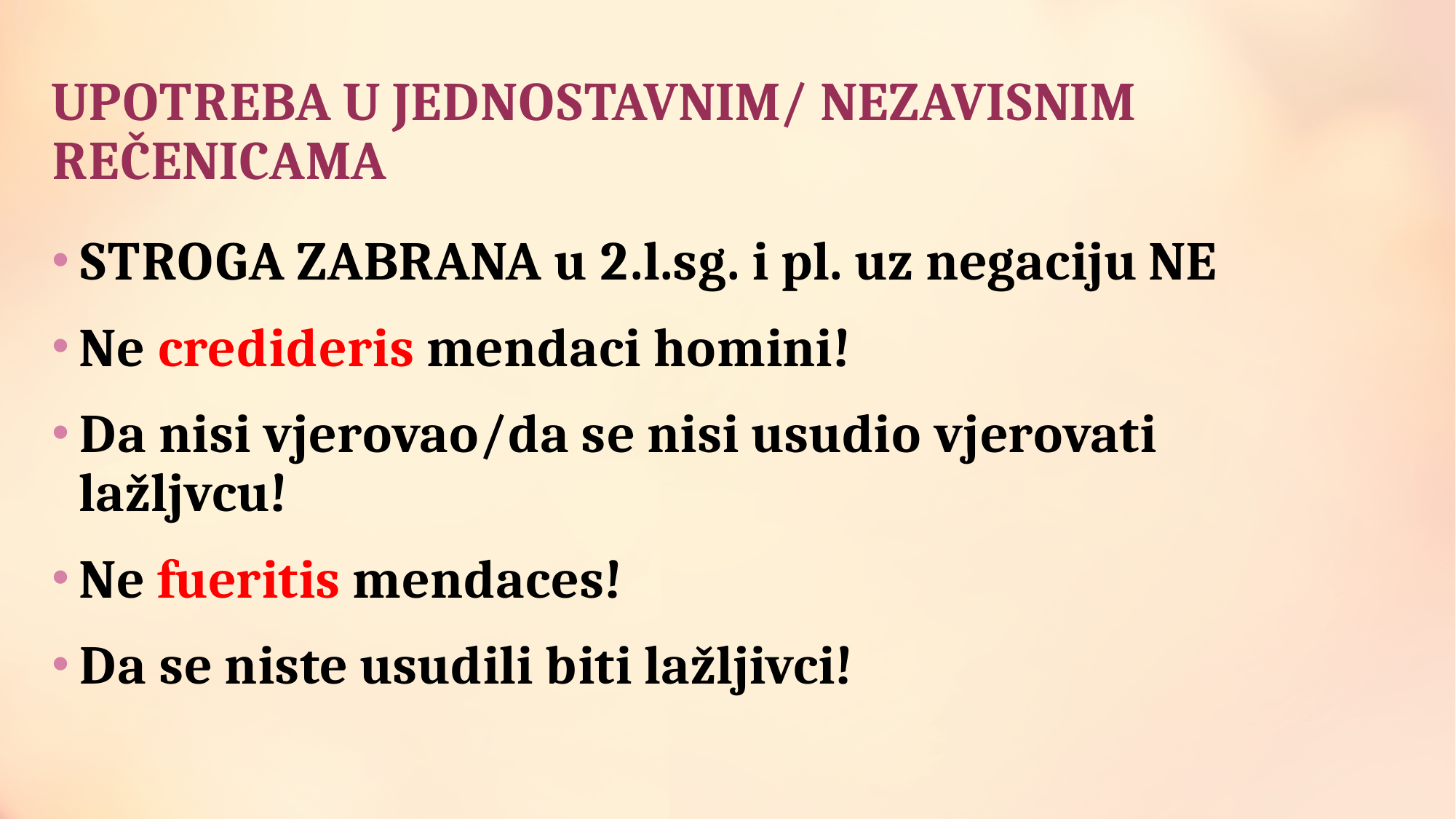

# UPOTREBA U JEDNOSTAVNIM/ NEZAVISNIM REČENICAMA
STROGA ZABRANA u 2.l.sg. i pl. uz negaciju NE
Ne credideris mendaci homini!
Da nisi vjerovao/da se nisi usudio vjerovati lažljvcu!
Ne fueritis mendaces!
Da se niste usudili biti lažljivci!